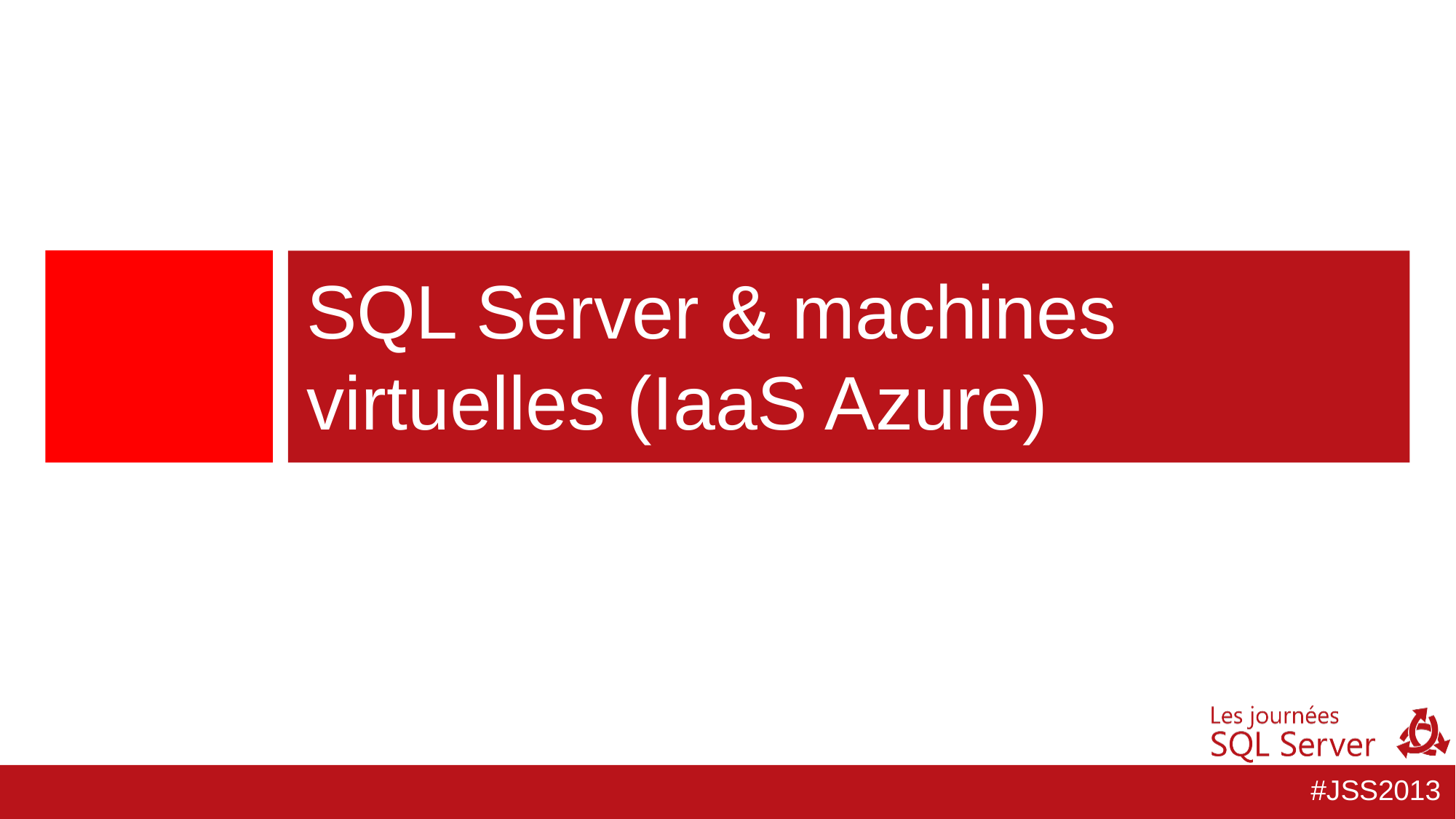

SQL Server & machines virtuelles (IaaS Azure)